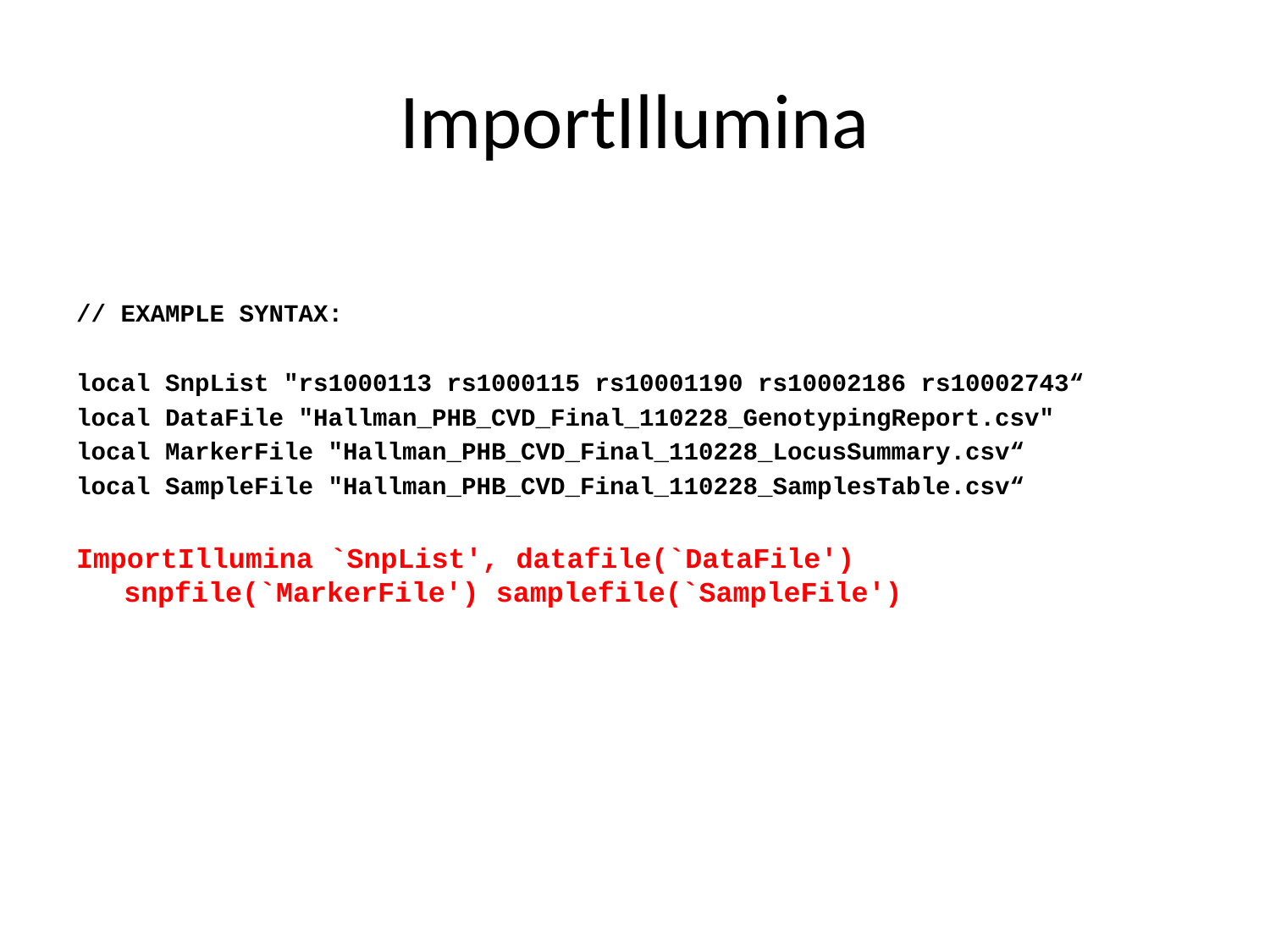

# ImportIllumina

// EXAMPLE SYNTAX:

local SnpList "rs1000113 rs1000115 rs10001190 rs10002186 rs10002743“
local DataFile "Hallman_PHB_CVD_Final_110228_GenotypingReport.csv"
local MarkerFile "Hallman_PHB_CVD_Final_110228_LocusSummary.csv“
local SampleFile "Hallman_PHB_CVD_Final_110228_SamplesTable.csv“

ImportIllumina `SnpList', datafile(`DataFile') snpfile(`MarkerFile') samplefile(`SampleFile')